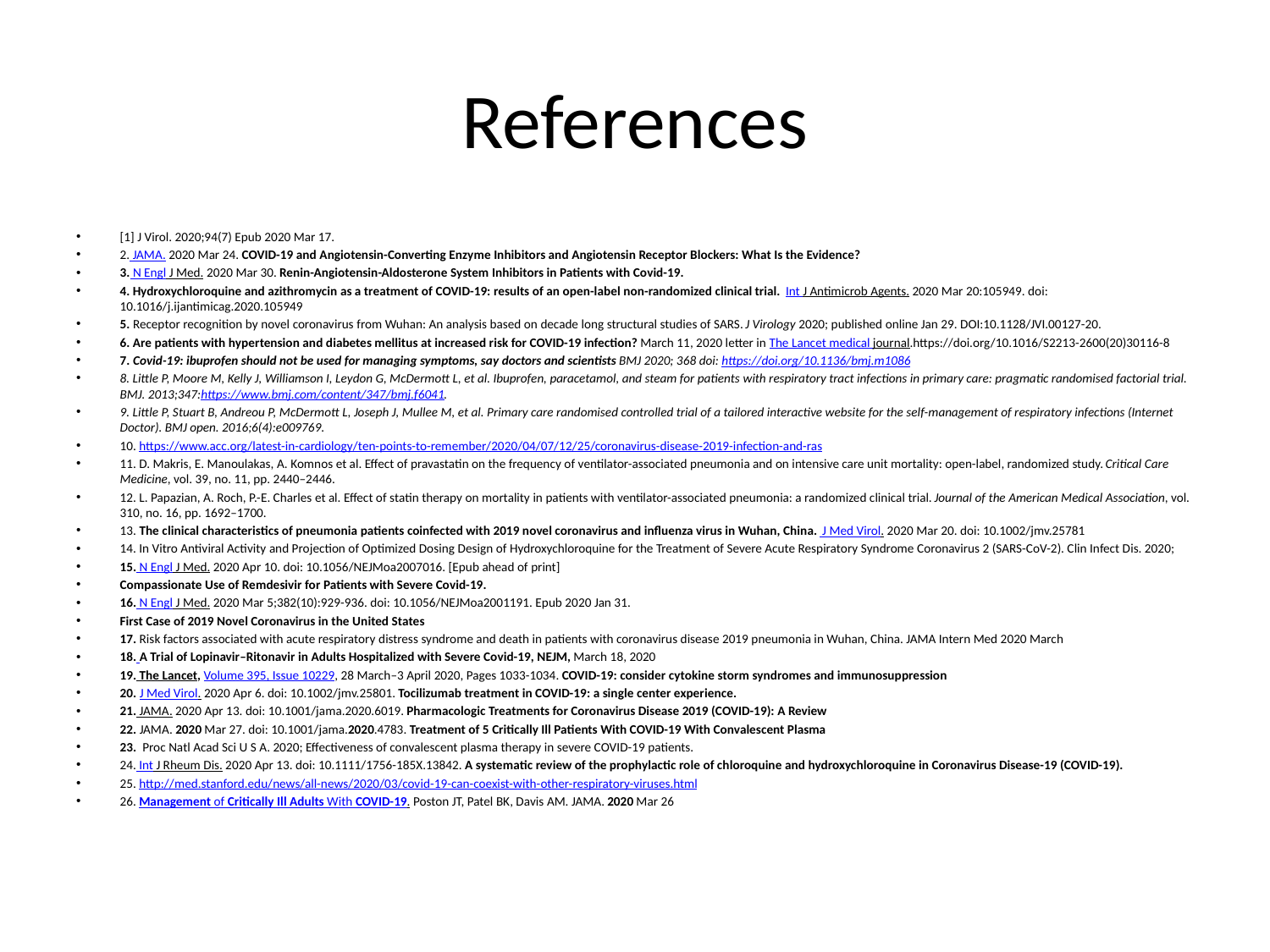

Proc Natl Acad Sci U S A. 2020;

Proc Natl Acad Sci U S A. 2020;

# References

Proc Natl Acad Sci U S A. 2020;

Proc Natl Acad Sci U S A. 2020;

[1] J Virol. 2020;94(7) Epub 2020 Mar 17.
2. JAMA. 2020 Mar 24. COVID-19 and Angiotensin-Converting Enzyme Inhibitors and Angiotensin Receptor Blockers: What Is the Evidence?
3. N Engl J Med. 2020 Mar 30. Renin-Angiotensin-Aldosterone System Inhibitors in Patients with Covid-19.
4. Hydroxychloroquine and azithromycin as a treatment of COVID-19: results of an open-label non-randomized clinical trial.  Int J Antimicrob Agents. 2020 Mar 20:105949. doi: 10.1016/j.ijantimicag.2020.105949
5. Receptor recognition by novel coronavirus from Wuhan: An analysis based on decade long structural studies of SARS. J Virology 2020; published online Jan 29. DOI:10.1128/JVI.00127-20.
6. Are patients with hypertension and diabetes mellitus at increased risk for COVID-19 infection? March 11, 2020 letter in The Lancet medical journal.https://doi.org/10.1016/S2213-2600(20)30116-8
7. Covid-19: ibuprofen should not be used for managing symptoms, say doctors and scientists BMJ 2020; 368 doi: https://doi.org/10.1136/bmj.m1086
8. Little P, Moore M, Kelly J, Williamson I, Leydon G, McDermott L, et al. Ibuprofen, paracetamol, and steam for patients with respiratory tract infections in primary care: pragmatic randomised factorial trial. BMJ. 2013;347:https://www.bmj.com/content/347/bmj.f6041.
9. Little P, Stuart B, Andreou P, McDermott L, Joseph J, Mullee M, et al. Primary care randomised controlled trial of a tailored interactive website for the self-management of respiratory infections (Internet Doctor). BMJ open. 2016;6(4):e009769.
10. https://www.acc.org/latest-in-cardiology/ten-points-to-remember/2020/04/07/12/25/coronavirus-disease-2019-infection-and-ras
11. D. Makris, E. Manoulakas, A. Komnos et al. Effect of pravastatin on the frequency of ventilator-associated pneumonia and on intensive care unit mortality: open-label, randomized study. Critical Care Medicine, vol. 39, no. 11, pp. 2440–2446.
12. L. Papazian, A. Roch, P.-E. Charles et al. Effect of statin therapy on mortality in patients with ventilator-associated pneumonia: a randomized clinical trial. Journal of the American Medical Association, vol. 310, no. 16, pp. 1692–1700.
13. The clinical characteristics of pneumonia patients coinfected with 2019 novel coronavirus and influenza virus in Wuhan, China.  J Med Virol. 2020 Mar 20. doi: 10.1002/jmv.25781
14. In Vitro Antiviral Activity and Projection of Optimized Dosing Design of Hydroxychloroquine for the Treatment of Severe Acute Respiratory Syndrome Coronavirus 2 (SARS-CoV-2). Clin Infect Dis. 2020;
15. N Engl J Med. 2020 Apr 10. doi: 10.1056/NEJMoa2007016. [Epub ahead of print]
Compassionate Use of Remdesivir for Patients with Severe Covid-19.
16. N Engl J Med. 2020 Mar 5;382(10):929-936. doi: 10.1056/NEJMoa2001191. Epub 2020 Jan 31.
First Case of 2019 Novel Coronavirus in the United States
17. Risk factors associated with acute respiratory distress syndrome and death in patients with coronavirus disease 2019 pneumonia in Wuhan, China. JAMA Intern Med 2020 March
18. A Trial of Lopinavir–Ritonavir in Adults Hospitalized with Severe Covid-19, NEJM, March 18, 2020
19. The Lancet, Volume 395, Issue 10229, 28 March–3 April 2020, Pages 1033-1034. COVID-19: consider cytokine storm syndromes and immunosuppression
20. J Med Virol. 2020 Apr 6. doi: 10.1002/jmv.25801. Tocilizumab treatment in COVID-19: a single center experience.
21. JAMA. 2020 Apr 13. doi: 10.1001/jama.2020.6019. Pharmacologic Treatments for Coronavirus Disease 2019 (COVID-19): A Review
22. JAMA. 2020 Mar 27. doi: 10.1001/jama.2020.4783. Treatment of 5 Critically Ill Patients With COVID-19 With Convalescent Plasma
23.  Proc Natl Acad Sci U S A. 2020; Effectiveness of convalescent plasma therapy in severe COVID-19 patients.
24. Int J Rheum Dis. 2020 Apr 13. doi: 10.1111/1756-185X.13842. A systematic review of the prophylactic role of chloroquine and hydroxychloroquine in Coronavirus Disease-19 (COVID-19).
25. http://med.stanford.edu/news/all-news/2020/03/covid-19-can-coexist-with-other-respiratory-viruses.html
26. Management of Critically Ill Adults With COVID-19. Poston JT, Patel BK, Davis AM. JAMA. 2020 Mar 26